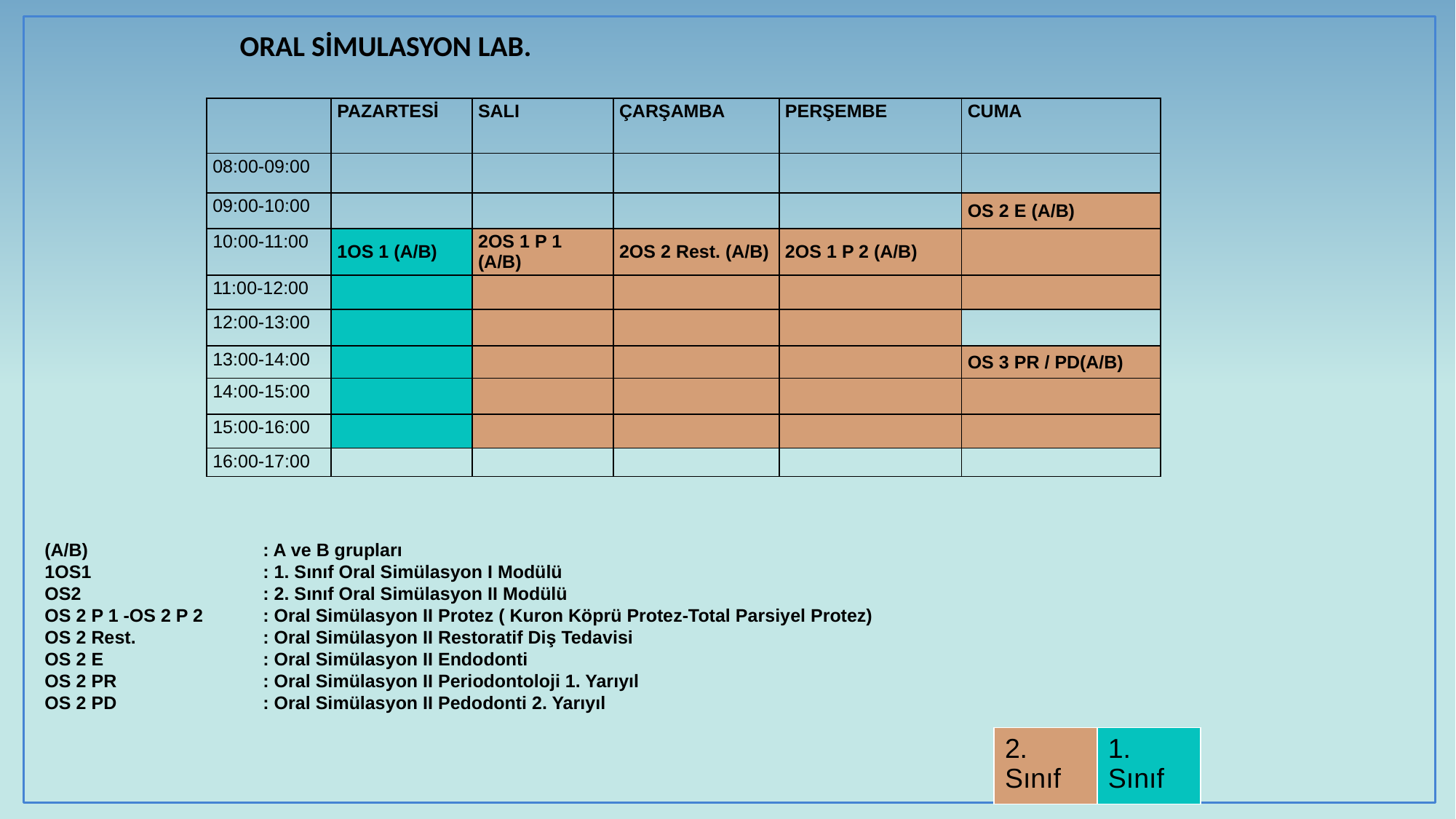

ORAL SİMULASYON LAB.
|  | Pazartesi | SalI | Çarşamba | Perşembe | Cuma |
| --- | --- | --- | --- | --- | --- |
| 08:00-09:00 |  |  |  |  |  |
| 09:00-10:00 |  |  |  |  | OS 2 E (A/B) |
| 10:00-11:00 | 1OS 1 (A/B) | 2OS 1 P 1 (A/B) | 2OS 2 Rest. (A/B) | 2OS 1 P 2 (A/B) |  |
| 11:00-12:00 |  |  |  |  |  |
| 12:00-13:00 |  |  |  |  |  |
| 13:00-14:00 |  |  |  |  | OS 3 PR / PD(A/B) |
| 14:00-15:00 |  |  |  |  |  |
| 15:00-16:00 |  |  |  |  |  |
| 16:00-17:00 |  |  |  |  |  |
(A/B)		: A ve B grupları
1OS1		: 1. Sınıf Oral Simülasyon I Modülü
OS2 		: 2. Sınıf Oral Simülasyon II Modülü
OS 2 P 1 -OS 2 P 2 	: Oral Simülasyon II Protez ( Kuron Köprü Protez-Total Parsiyel Protez)
OS 2 Rest.		: Oral Simülasyon II Restoratif Diş Tedavisi
OS 2 E		: Oral Simülasyon II Endodonti
OS 2 PR		: Oral Simülasyon II Periodontoloji 1. Yarıyıl
OS 2 PD 		: Oral Simülasyon II Pedodonti 2. Yarıyıl
| 2. Sınıf | 1. Sınıf |
| --- | --- |